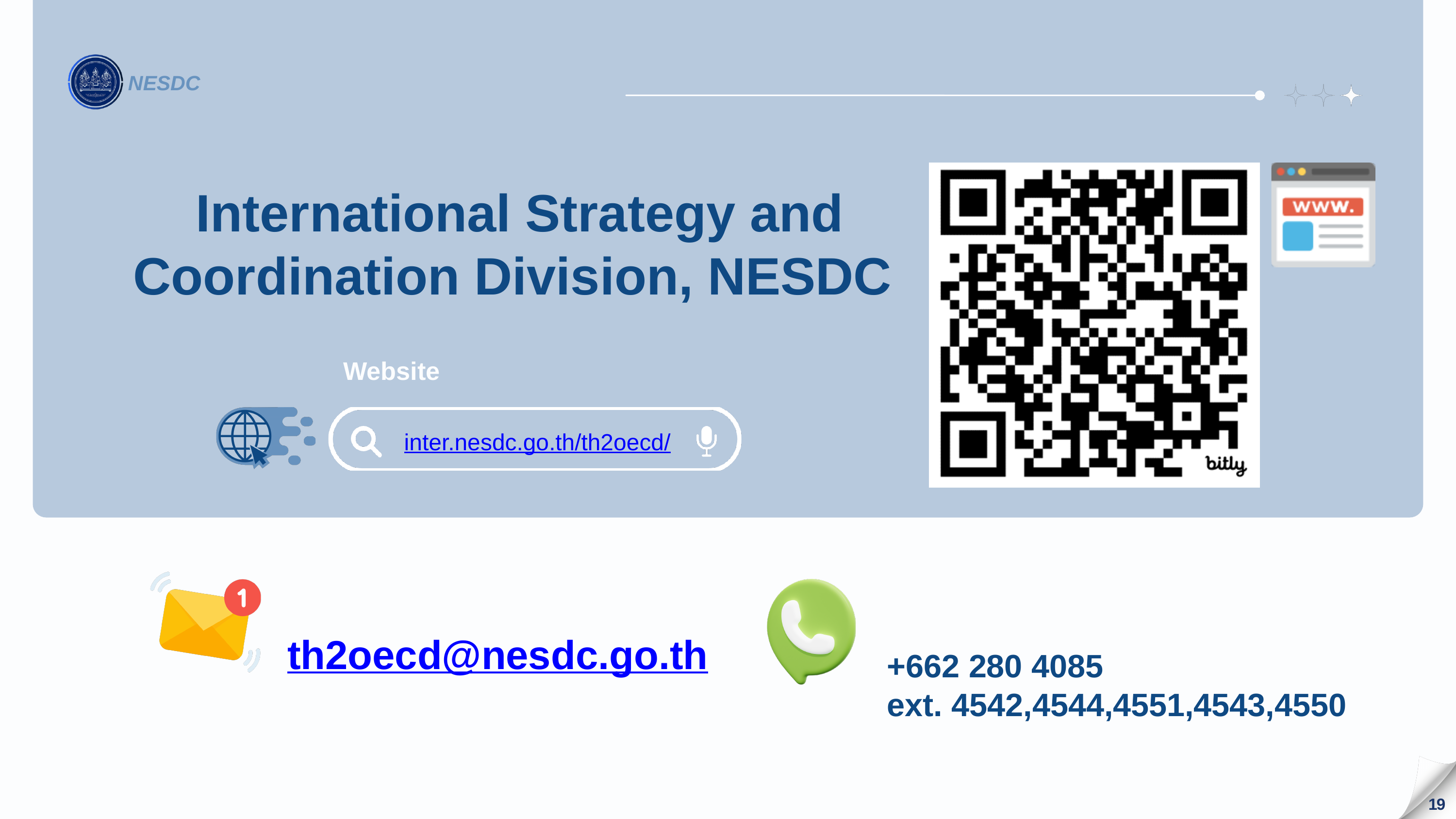

NESDC

International Strategy and Coordination Division, NESDC

Website

inter.nesdc.go.th/th2oecd/

Email

th2oecd@nesdc.go.th

Phone Number

+662 280 4085
ext. 4542,4544,4551,4543,4550

19